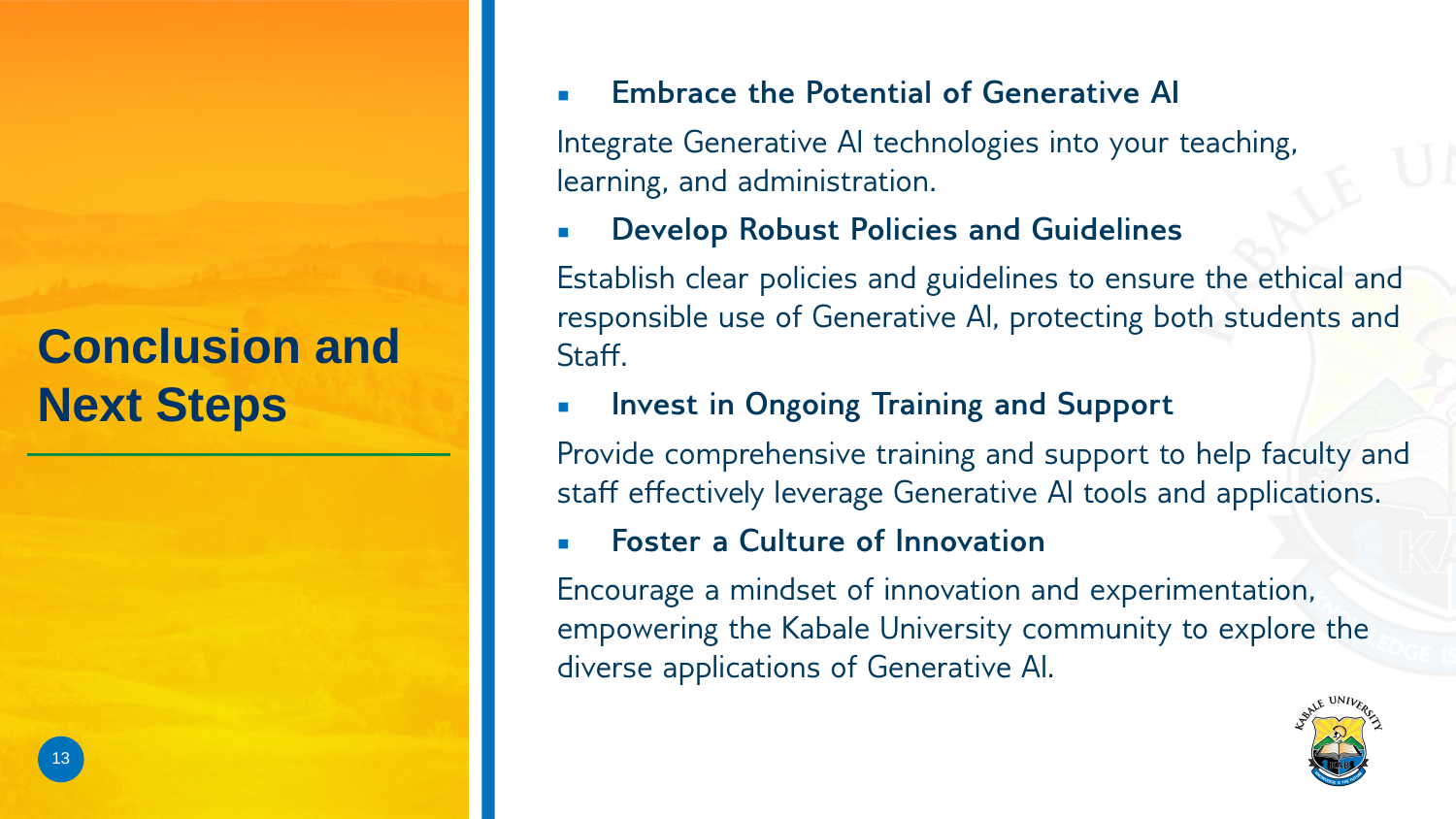

Embrace the Potential of Generative AI
Integrate Generative AI technologies into your teaching, learning, and administration.
Develop Robust Policies and Guidelines
Establish clear policies and guidelines to ensure the ethical and responsible use of Generative AI, protecting both students and Staff.
Invest in Ongoing Training and Support
Provide comprehensive training and support to help faculty and staff effectively leverage Generative AI tools and applications.
Foster a Culture of Innovation
Encourage a mindset of innovation and experimentation, empowering the Kabale University community to explore the diverse applications of Generative AI.

# Conclusion and Next Steps